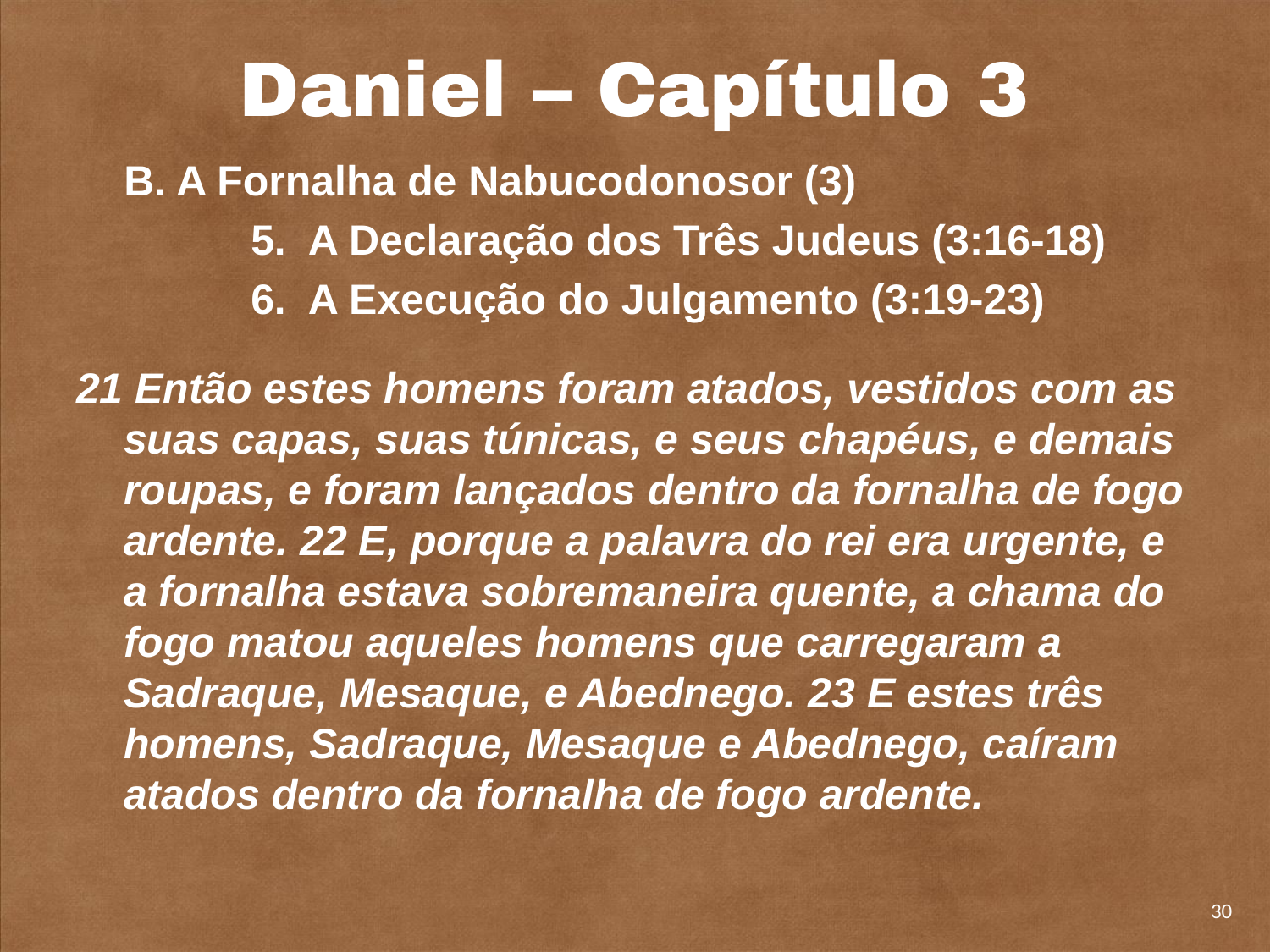

# Daniel – Capítulo 3
	B. A Fornalha de Nabucodonosor (3)
		5.  A Declaração dos Três Judeus (3:16-18)
		6.  A Execução do Julgamento (3:19-23)

21 Então estes homens foram atados, vestidos com as suas capas, suas túnicas, e seus chapéus, e demais roupas, e foram lançados dentro da fornalha de fogo ardente. 22 E, porque a palavra do rei era urgente, e a fornalha estava sobremaneira quente, a chama do fogo matou aqueles homens que carregaram a Sadraque, Mesaque, e Abednego. 23 E estes três homens, Sadraque, Mesaque e Abednego, caíram atados dentro da fornalha de fogo ardente.
30